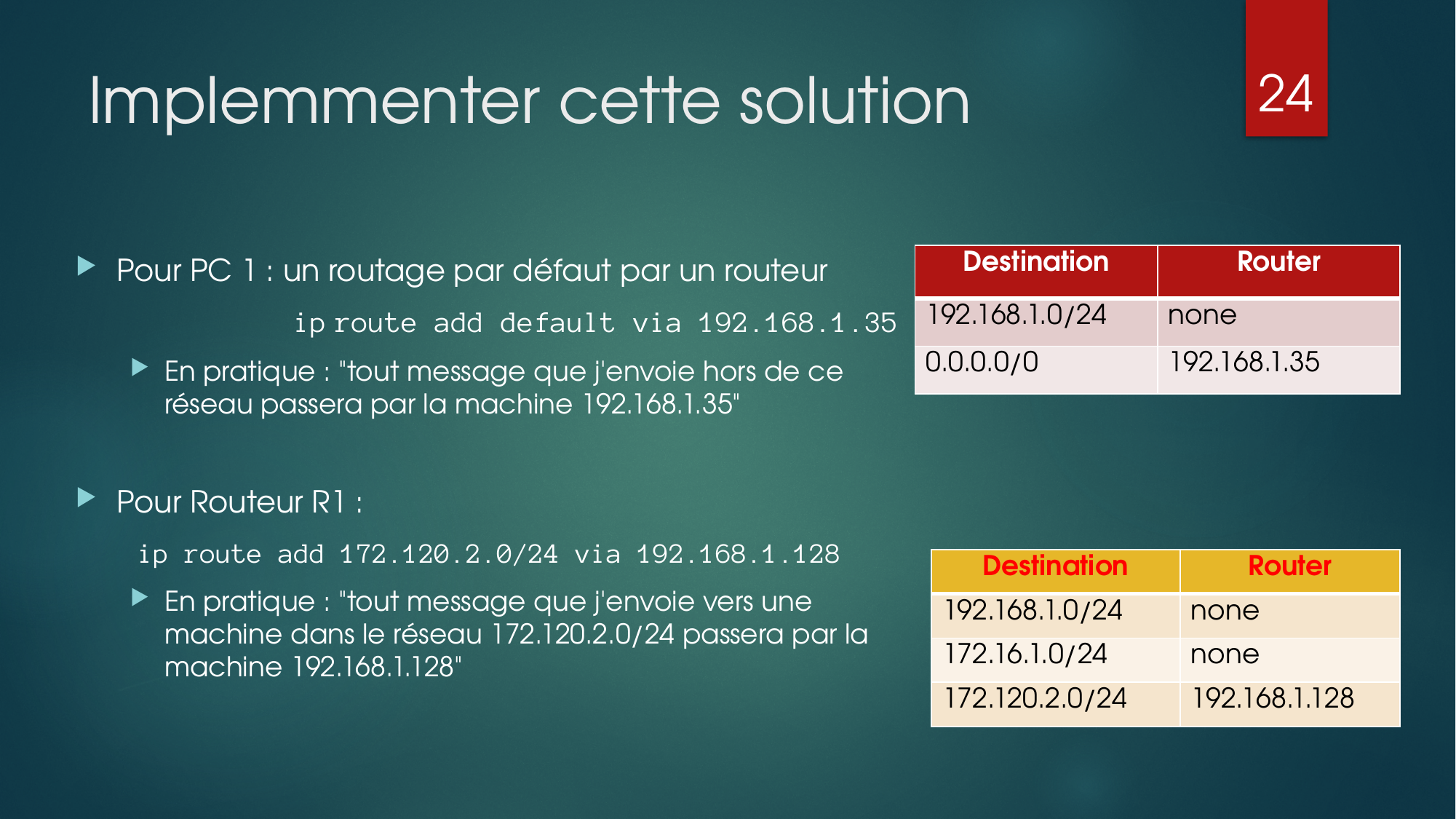

# Implemmenter cette solution
24
Pour PC 1 : un routage par défaut par un routeur
		ip route add default via 192.168.1.35
En pratique : "tout message que j'envoie hors de ce réseau passera par la machine 192.168.1.35"

Pour Routeur R1 :
ip route add 172.120.2.0/24 via 192.168.1.128
En pratique : "tout message que j'envoie vers une machine dans le réseau 172.120.2.0/24 passera par la machine 192.168.1.128"
| Destination | Router |
| --- | --- |
| 192.168.1.0/24 | none |
| 0.0.0.0/0 | 192.168.1.35 |
| Destination | Router |
| --- | --- |
| 192.168.1.0/24 | none |
| 172.16.1.0/24 | none |
| 172.120.2.0/24 | 192.168.1.128 |